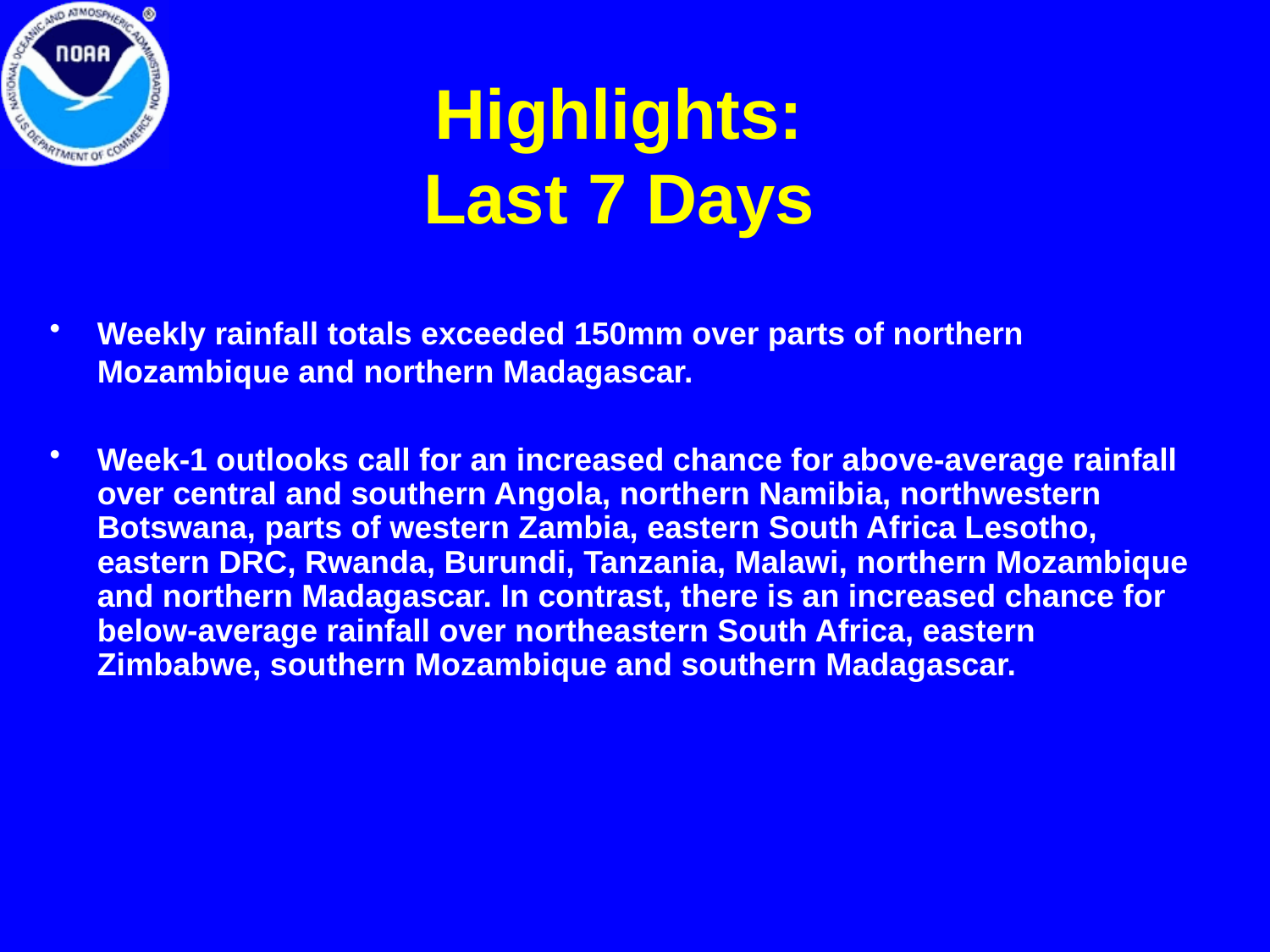

# Highlights: Last 7 Days
Weekly rainfall totals exceeded 150mm over parts of northern Mozambique and northern Madagascar.

Week-1 outlooks call for an increased chance for above-average rainfall over central and southern Angola, northern Namibia, northwestern Botswana, parts of western Zambia, eastern South Africa Lesotho, eastern DRC, Rwanda, Burundi, Tanzania, Malawi, northern Mozambique and northern Madagascar. In contrast, there is an increased chance for below-average rainfall over northeastern South Africa, eastern Zimbabwe, southern Mozambique and southern Madagascar.